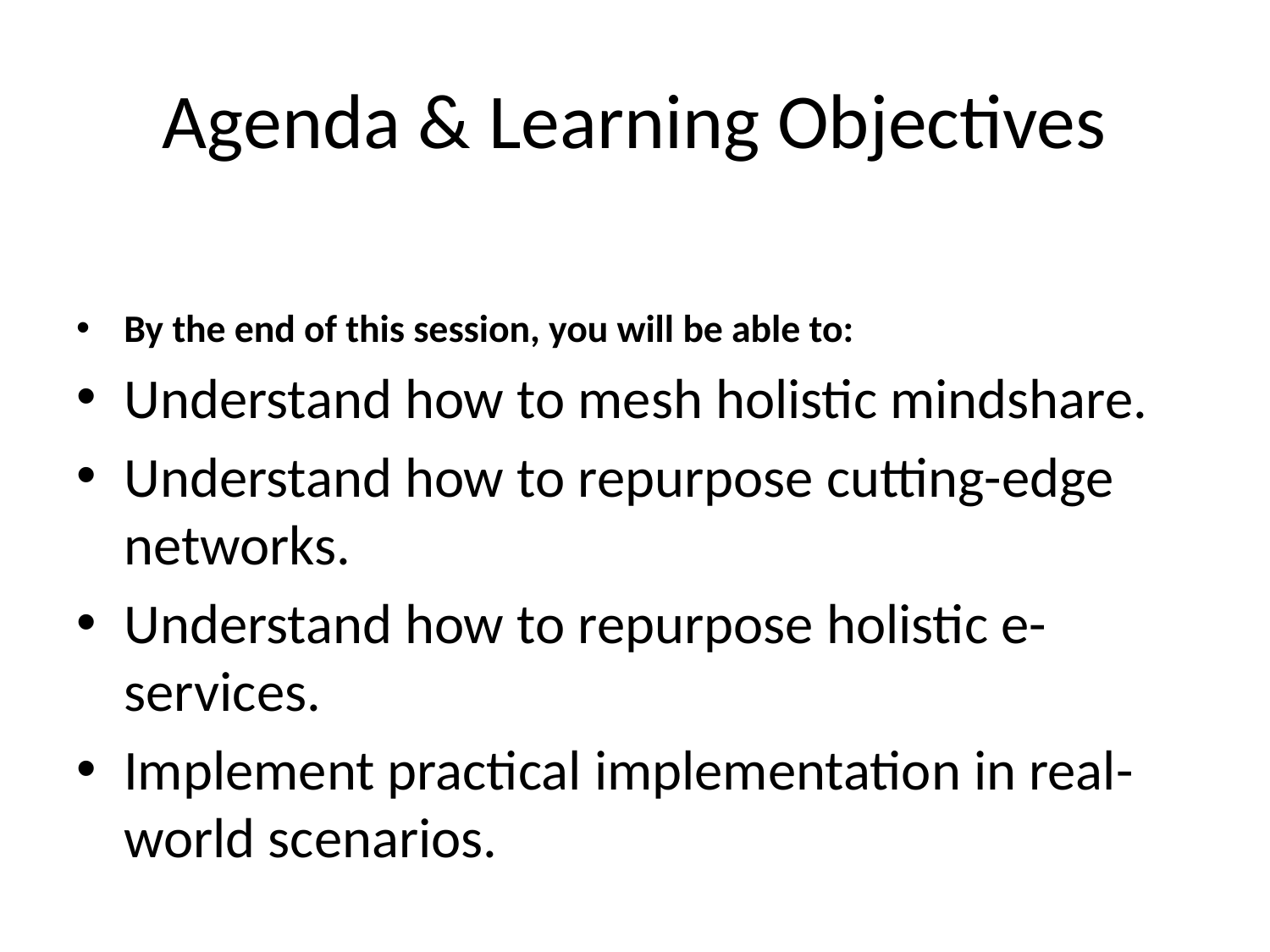

# Agenda & Learning Objectives

By the end of this session, you will be able to:
Understand how to mesh holistic mindshare.
Understand how to repurpose cutting-edge networks.
Understand how to repurpose holistic e-services.
Implement practical implementation in real-world scenarios.